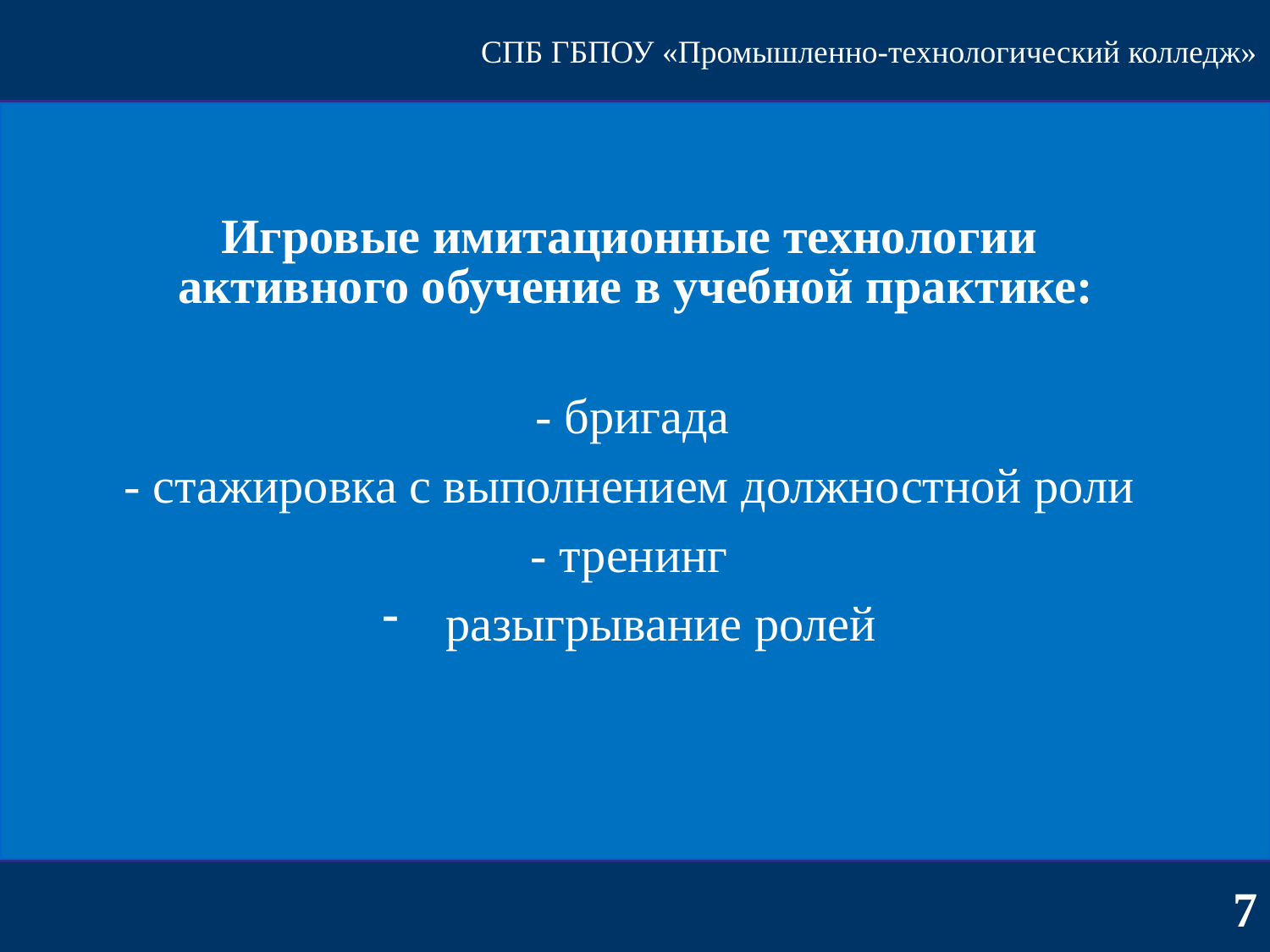

СПБ ГБПОУ «Промышленно-технологический колледж»

Игровые имитационные технологии
активного обучение в учебной практике:

- бригада
- стажировка с выполнением должностной роли
- тренинг
разыгрывание ролей

7